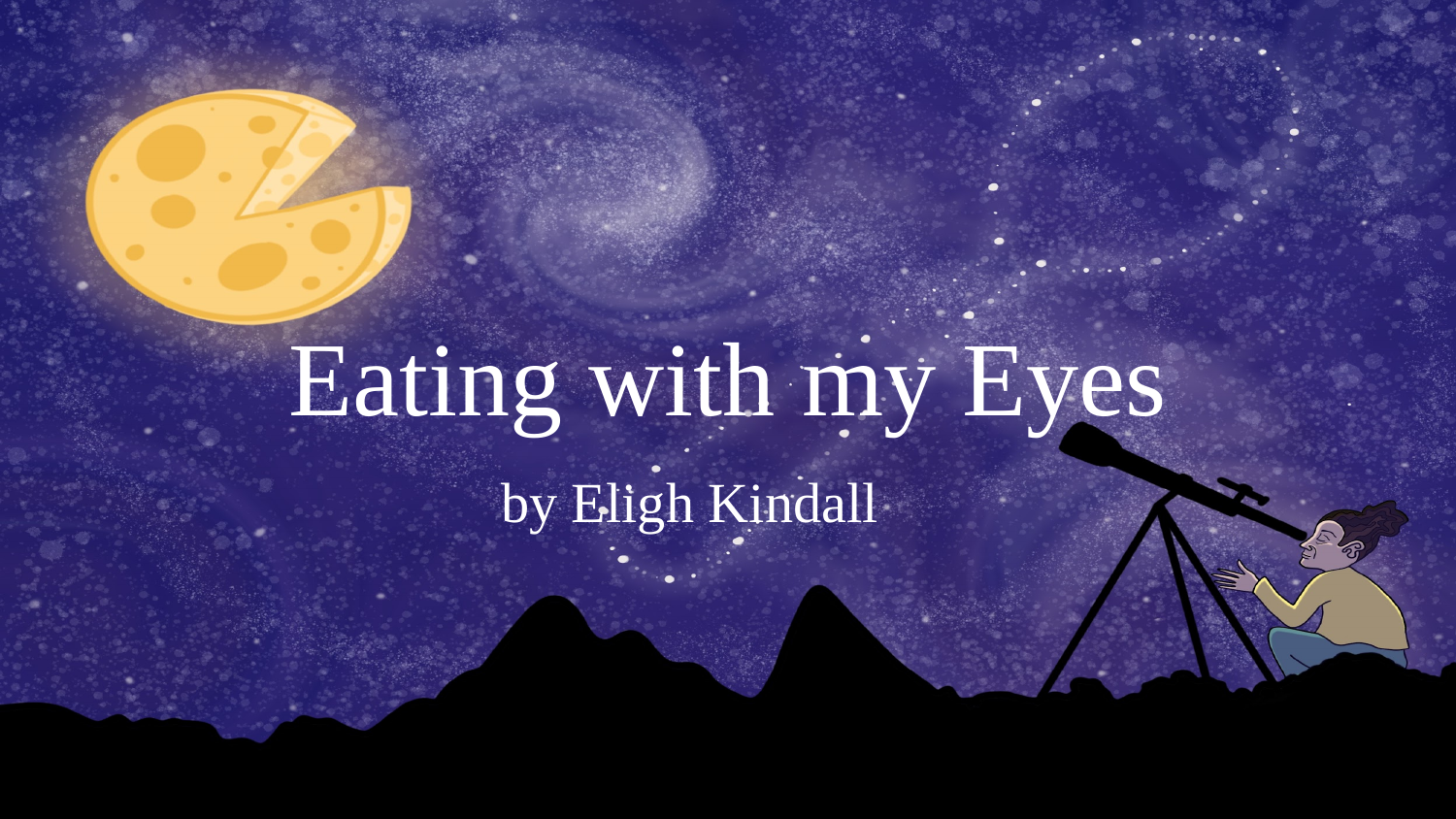

# Eating with my Eyes
by Eligh Kindall